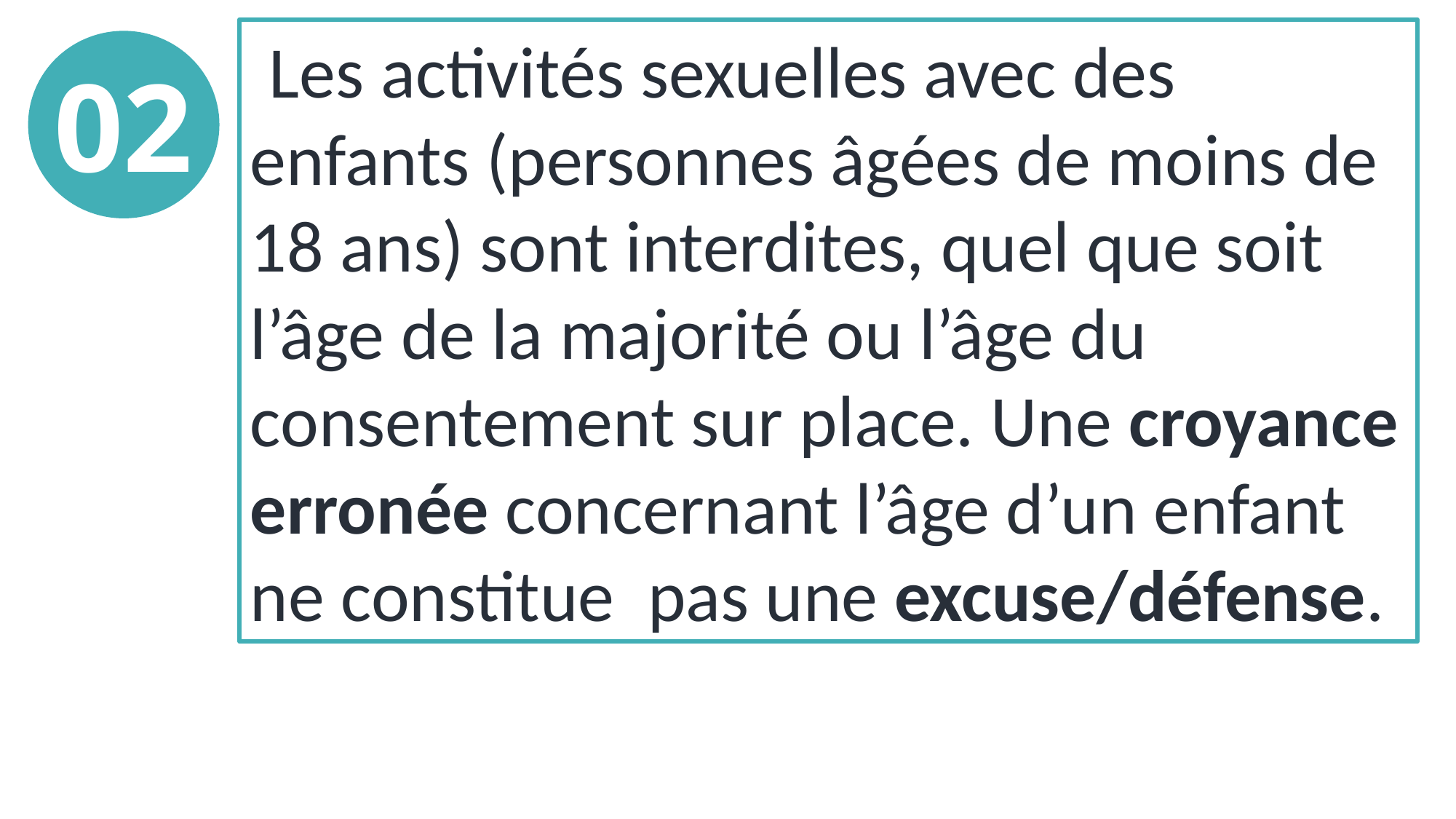

Les activités sexuelles avec des enfants (personnes âgées de moins de 18 ans) sont interdites, quel que soit l’âge de la majorité ou l’âge du consentement sur place. Une croyance erronée concernant l’âge d’un enfant ne constitue  pas une excuse/défense.

02